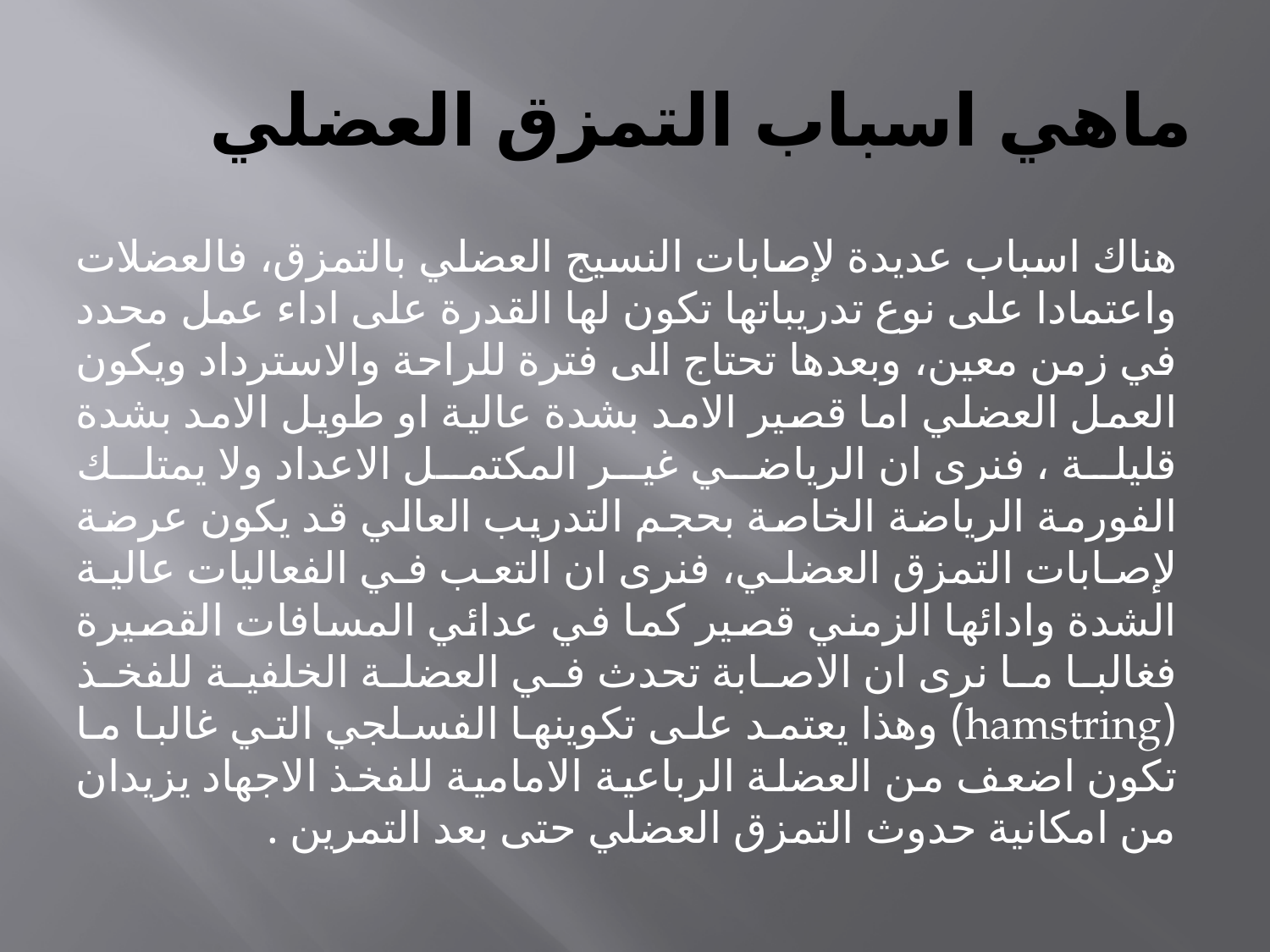

# ماهي اسباب التمزق العضلي
هناك اسباب عديدة لإصابات النسيج العضلي بالتمزق، فالعضلات واعتمادا على نوع تدريباتها تكون لها القدرة على اداء عمل محدد في زمن معين، وبعدها تحتاج الى فترة للراحة والاسترداد ويكون العمل العضلي اما قصير الامد بشدة عالية او طويل الامد بشدة قليلة ، فنرى ان الرياضي غير المكتمل الاعداد ولا يمتلك الفورمة الرياضة الخاصة بحجم التدريب العالي قد يكون عرضة لإصابات التمزق العضلي، فنرى ان التعب في الفعاليات عالية الشدة وادائها الزمني قصير كما في عدائي المسافات القصيرة فغالبا ما نرى ان الاصابة تحدث في العضلة الخلفية للفخذ (hamstring) وهذا يعتمد على تكوينها الفسلجي التي غالبا ما تكون اضعف من العضلة الرباعية الامامية للفخذ الاجهاد يزيدان من امكانية حدوث التمزق العضلي حتى بعد التمرين .